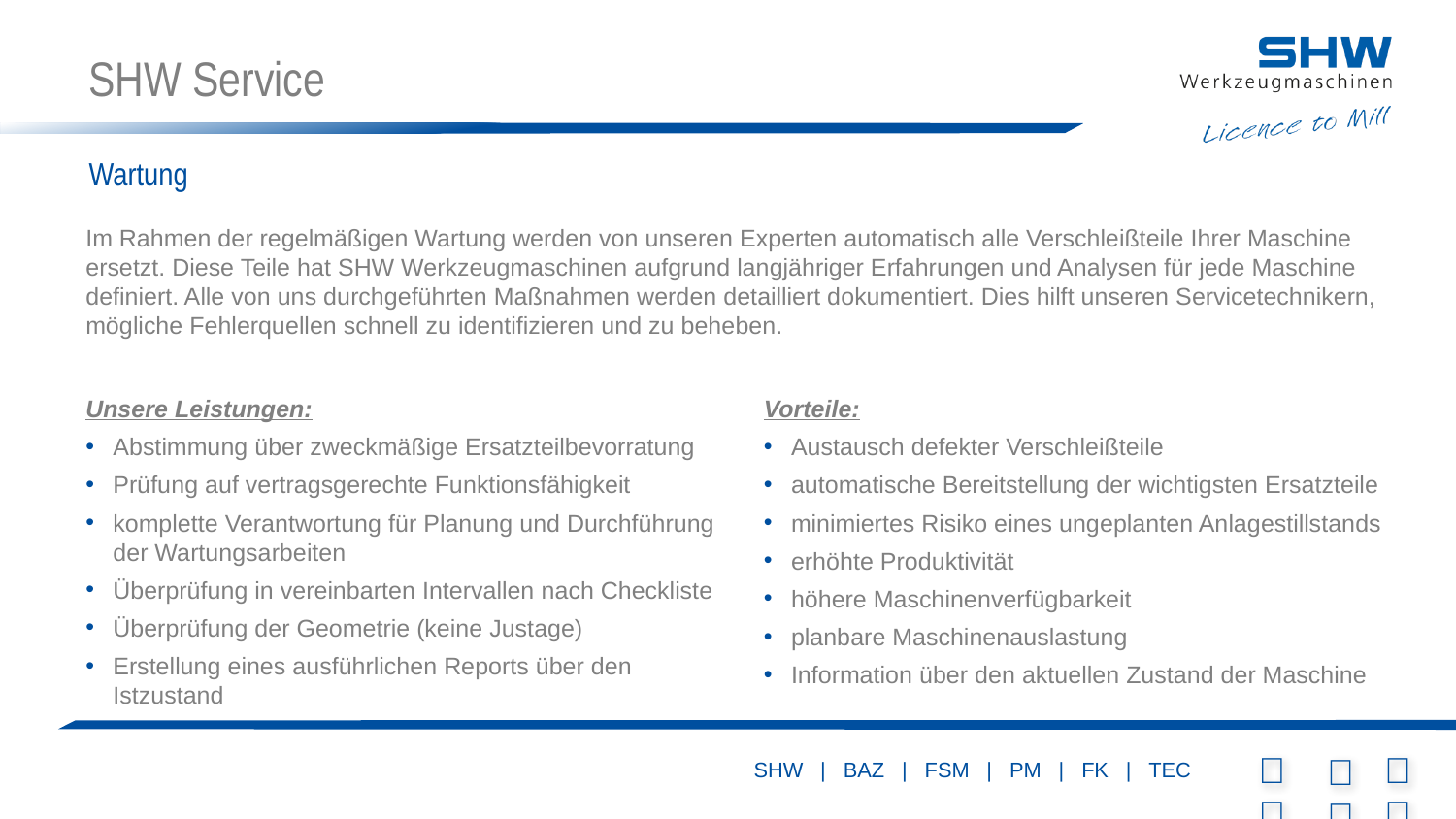

# SHW Service
Wartung
Im Rahmen der regelmäßigen Wartung werden von unseren Experten automatisch alle Verschleißteile Ihrer Maschine ersetzt. Diese Teile hat SHW Werkzeugmaschinen aufgrund langjähriger Erfahrungen und Analysen für jede Maschine definiert. Alle von uns durchgeführten Maßnahmen werden detailliert dokumentiert. Dies hilft unseren Servicetechnikern, mögliche Fehlerquellen schnell zu identifizieren und zu beheben.
Unsere Leistungen:
Abstimmung über zweckmäßige Ersatzteilbevorratung
Prüfung auf vertragsgerechte Funktionsfähigkeit
komplette Verantwortung für Planung und Durchführung der Wartungsarbeiten
Überprüfung in vereinbarten Intervallen nach Checkliste
Überprüfung der Geometrie (keine Justage)
Erstellung eines ausführlichen Reports über den Istzustand
Vorteile:
Austausch defekter Verschleißteile
automatische Bereitstellung der wichtigsten Ersatzteile
minimiertes Risiko eines ungeplanten Anlagestillstands
erhöhte Produktivität
höhere Maschinenverfügbarkeit
planbare Maschinenauslastung
Information über den aktuellen Zustand der Maschine